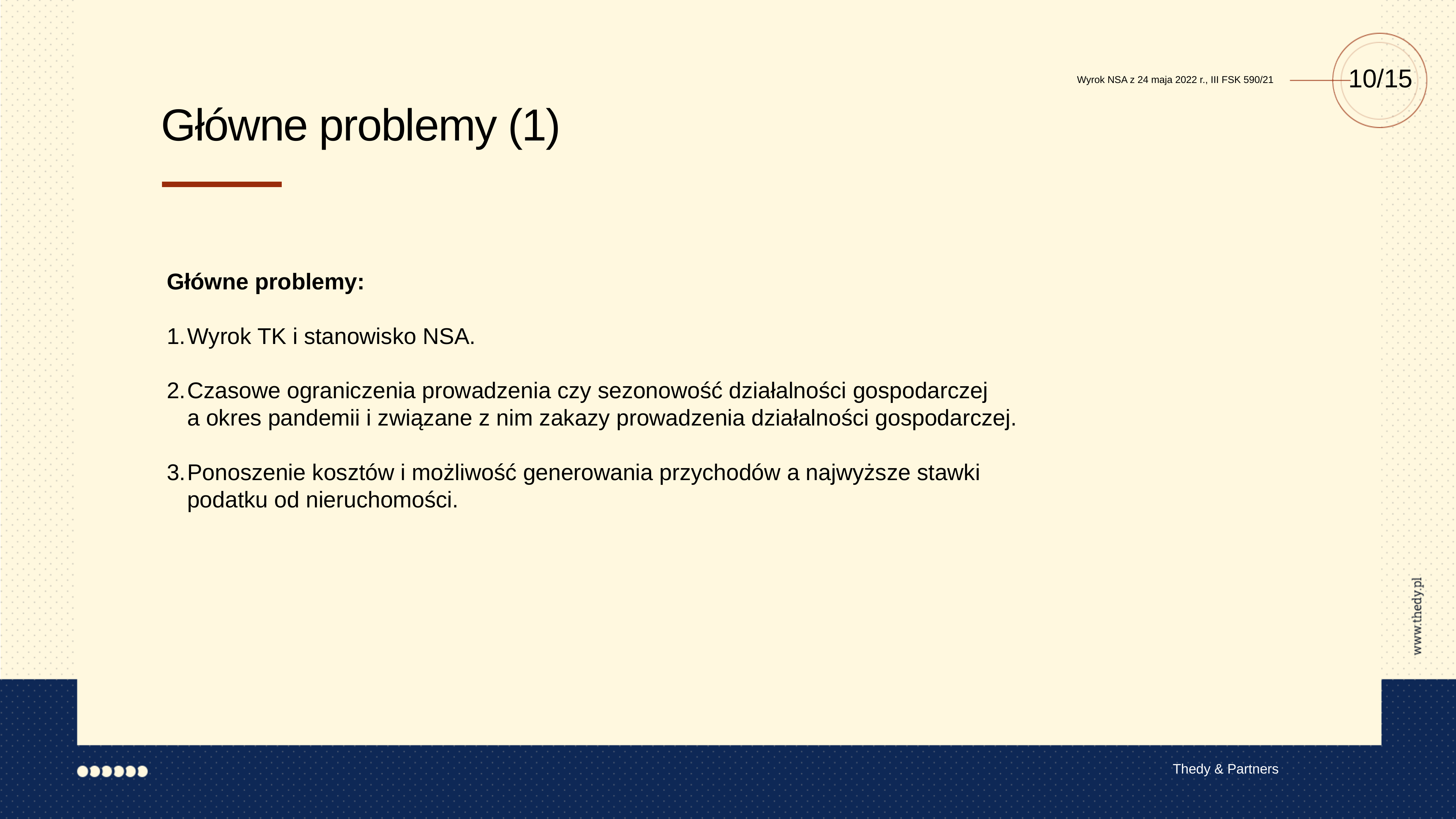

10/15
Wyrok NSA z 24 maja 2022 r., III FSK 590/21
Główne problemy (1)
Główne problemy:

Wyrok TK i stanowisko NSA.

Czasowe ograniczenia prowadzenia czy sezonowość działalności gospodarczej a okres pandemii i związane z nim zakazy prowadzenia działalności gospodarczej.

Ponoszenie kosztów i możliwość generowania przychodów a najwyższe stawki podatku od nieruchomości.

Thedy & Partners